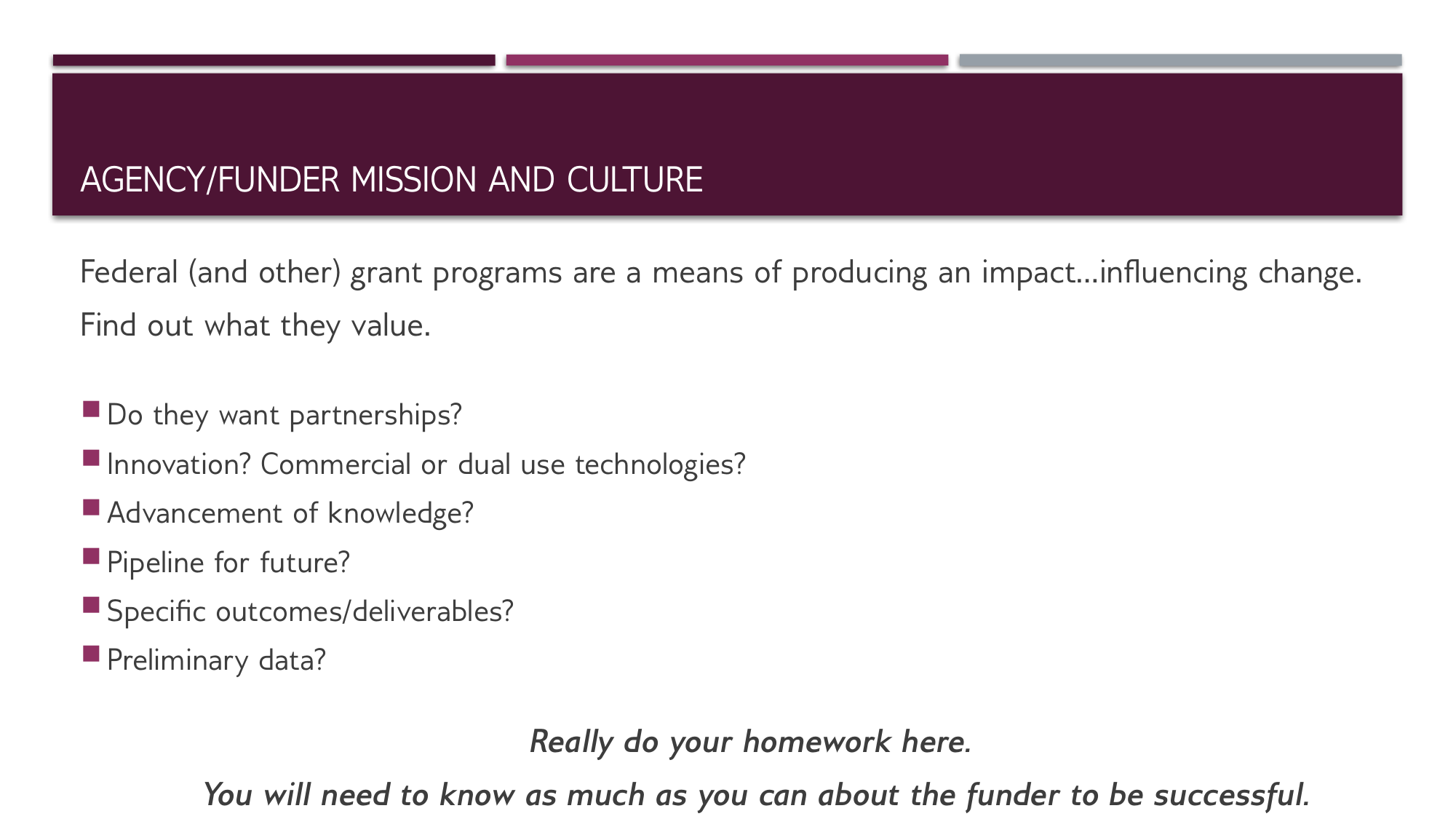

# Agency/Funder mission and culture
Federal (and other) grant programs are a means of producing an impact…influencing change.
Find out what they value.

Do they want partnerships?
Innovation? Commercial or dual use technologies?
Advancement of knowledge?
Pipeline for future?
Specific outcomes/deliverables?
Preliminary data?

Really do your homework here.
You will need to know as much as you can about the funder to be successful.